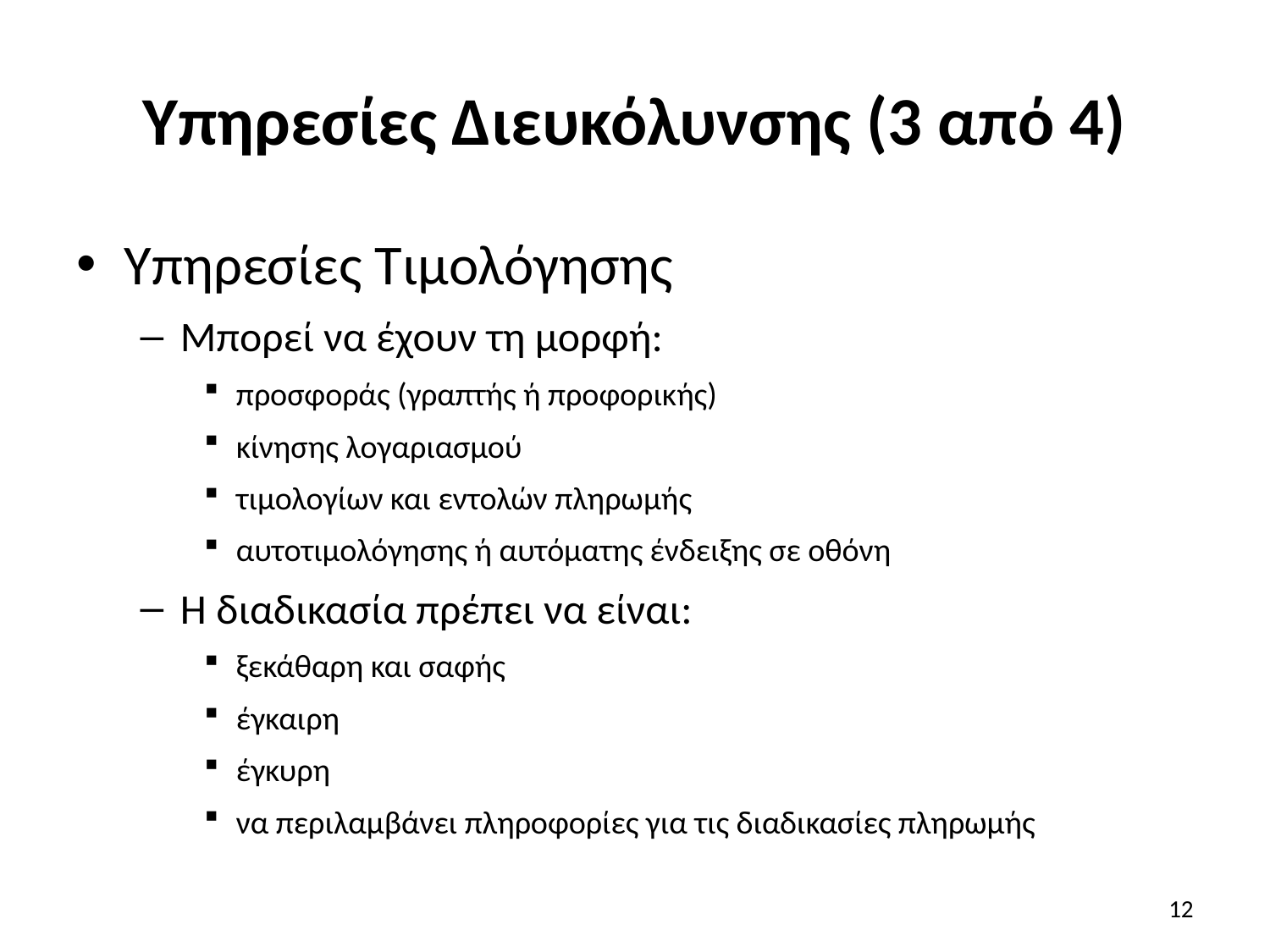

# Υπηρεσίες Διευκόλυνσης (3 από 4)
Υπηρεσίες Τιμολόγησης
Μπορεί να έχουν τη μορφή:
προσφοράς (γραπτής ή προφορικής)
κίνησης λογαριασμού
τιμολογίων και εντολών πληρωμής
αυτοτιμολόγησης ή αυτόματης ένδειξης σε οθόνη
Η διαδικασία πρέπει να είναι:
ξεκάθαρη και σαφής
έγκαιρη
έγκυρη
να περιλαμβάνει πληροφορίες για τις διαδικασίες πληρωμής

12